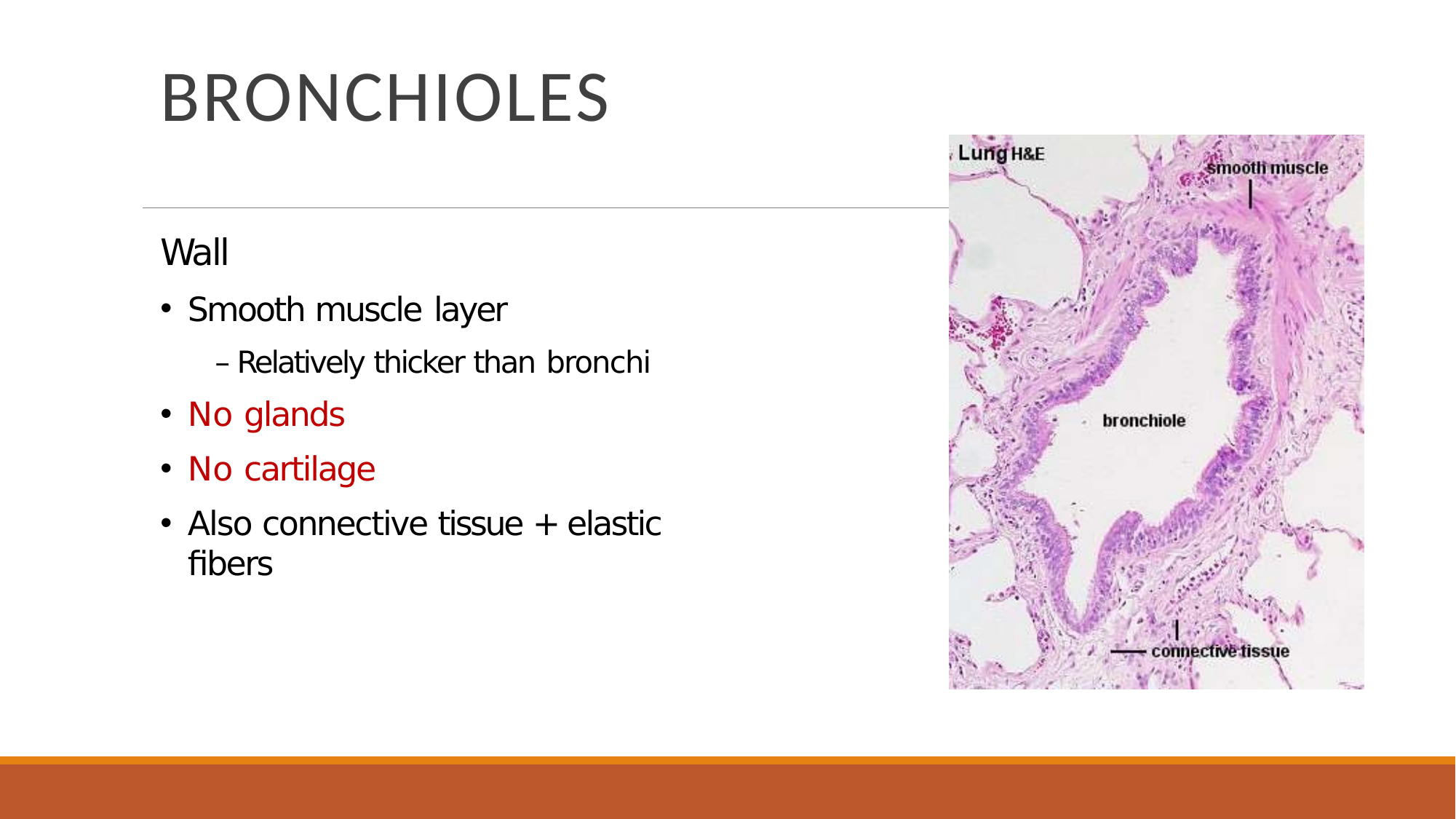

# BRONCHIOLES

Wall
Smooth muscle layer
– Relatively thicker than bronchi
No glands
No cartilage
Also connective tissue + elastic fibers